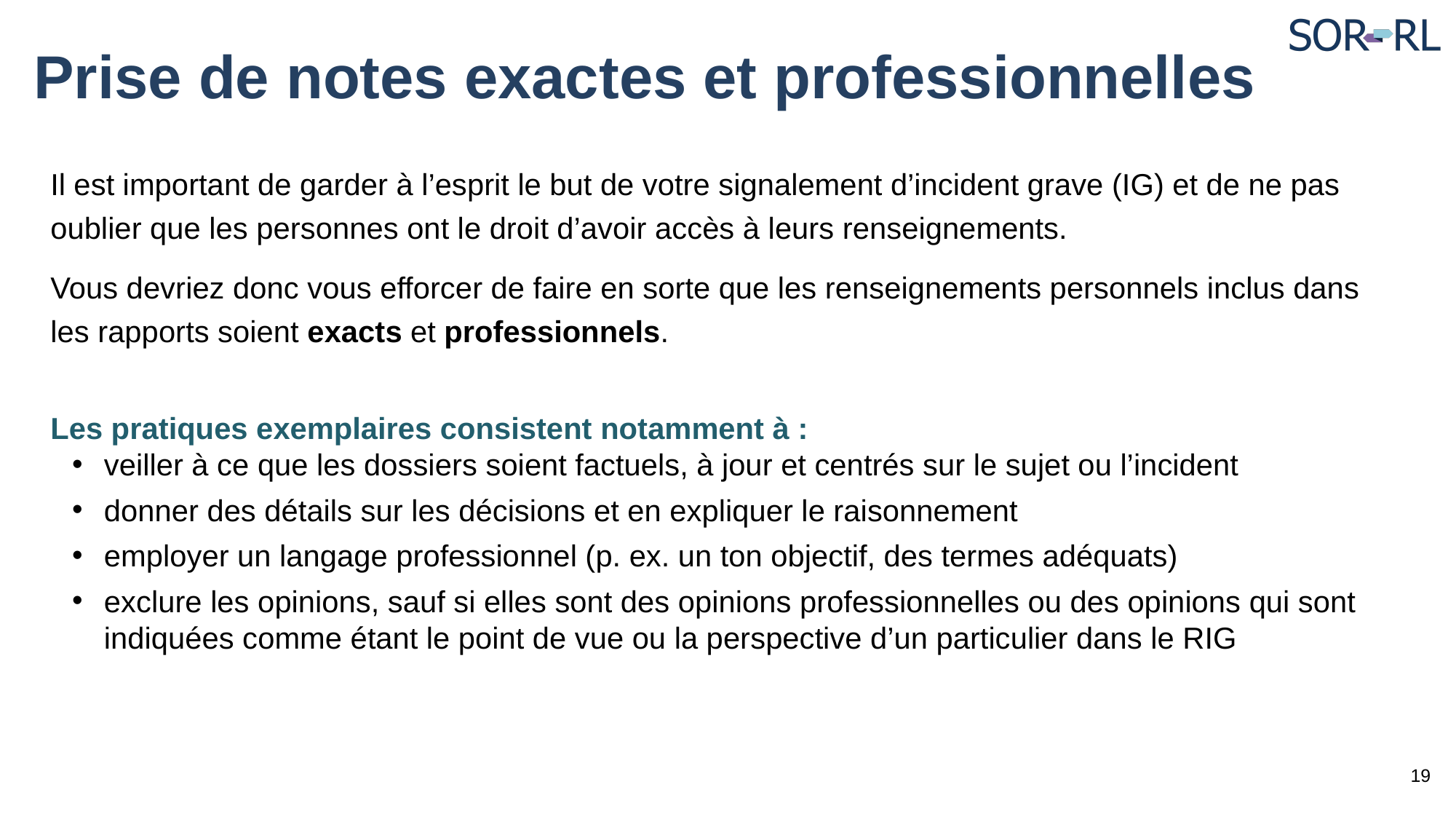

# Prise de notes exactes et professionnelles
Il est important de garder à l’esprit le but de votre signalement d’incident grave (IG) et de ne pas oublier que les personnes ont le droit d’avoir accès à leurs renseignements.
Vous devriez donc vous efforcer de faire en sorte que les renseignements personnels inclus dans les rapports soient exacts et professionnels.

Les pratiques exemplaires consistent notamment à :
veiller à ce que les dossiers soient factuels, à jour et centrés sur le sujet ou l’incident
donner des détails sur les décisions et en expliquer le raisonnement
employer un langage professionnel (p. ex. un ton objectif, des termes adéquats)
exclure les opinions, sauf si elles sont des opinions professionnelles ou des opinions qui sont indiquées comme étant le point de vue ou la perspective d’un particulier dans le RIG
19